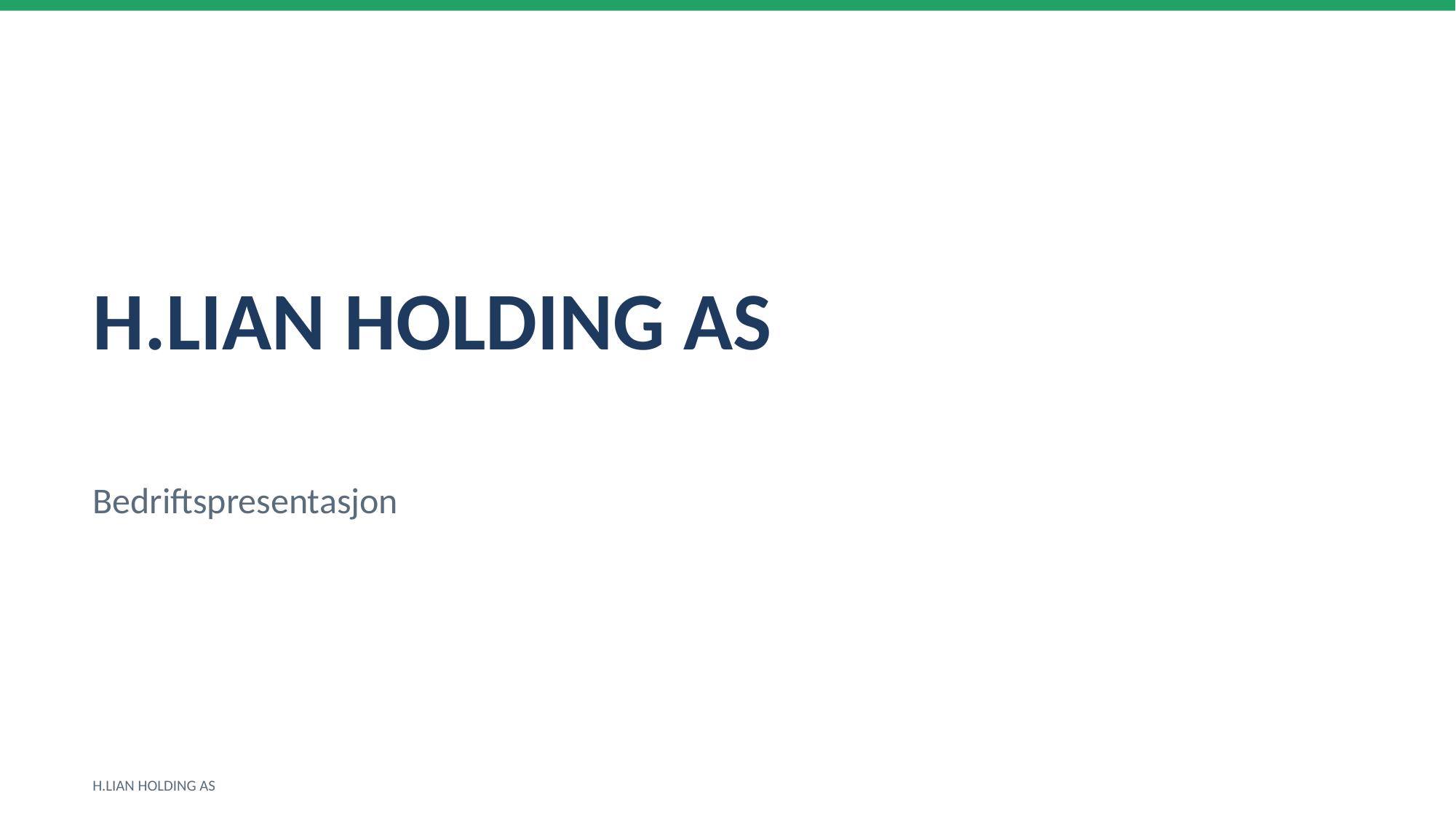

H.LIAN HOLDING AS
Bedriftspresentasjon
H.LIAN HOLDING AS